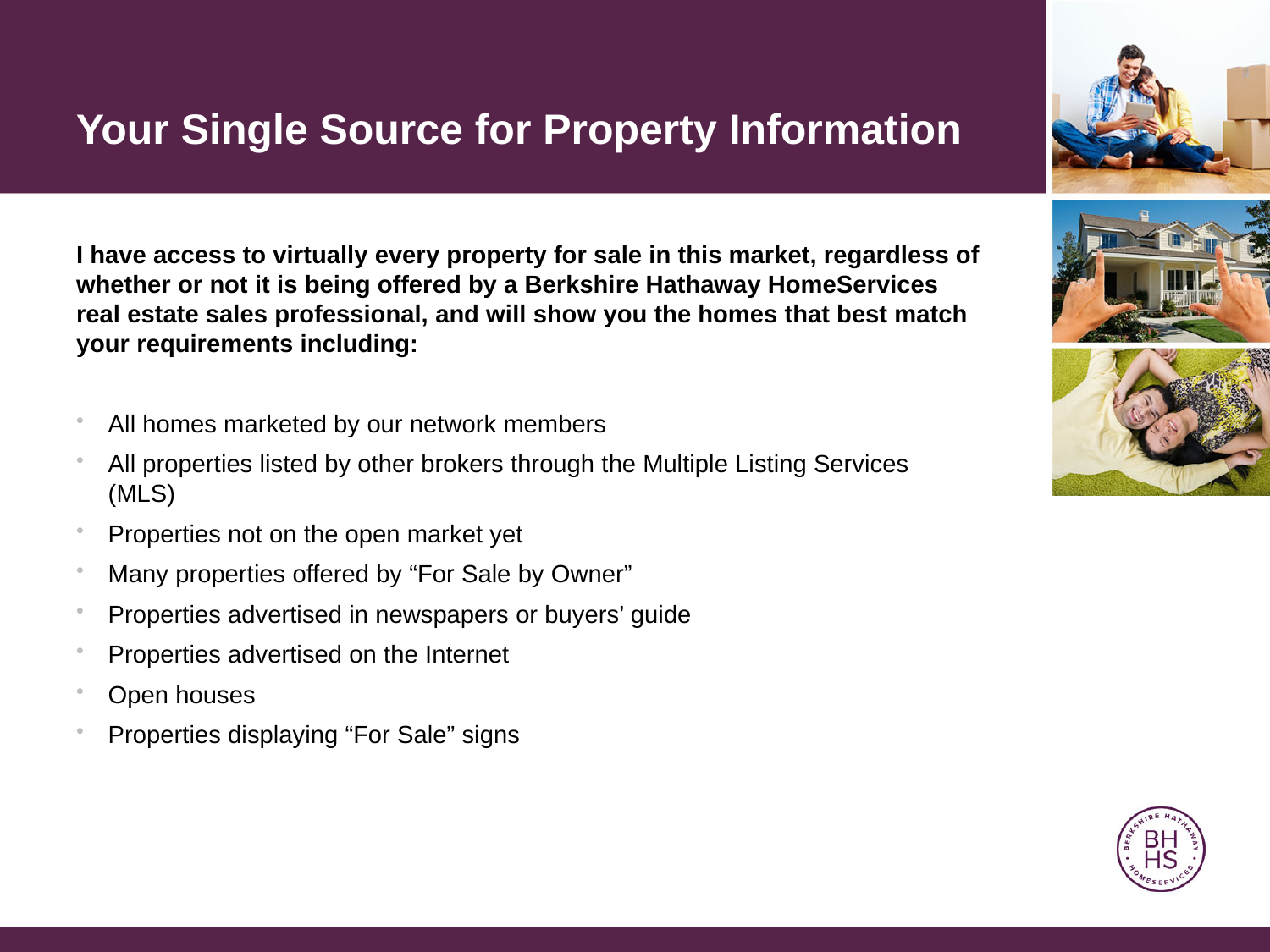

Your Single Source for Property Information
I have access to virtually every property for sale in this market, regardless of whether or not it is being offered by a Berkshire Hathaway HomeServices real estate sales professional, and will show you the homes that best match your requirements including:

All homes marketed by our network members
All properties listed by other brokers through the Multiple Listing Services (MLS)
Properties not on the open market yet
Many properties offered by “For Sale by Owner”
Properties advertised in newspapers or buyers’ guide
Properties advertised on the Internet
Open houses
Properties displaying “For Sale” signs